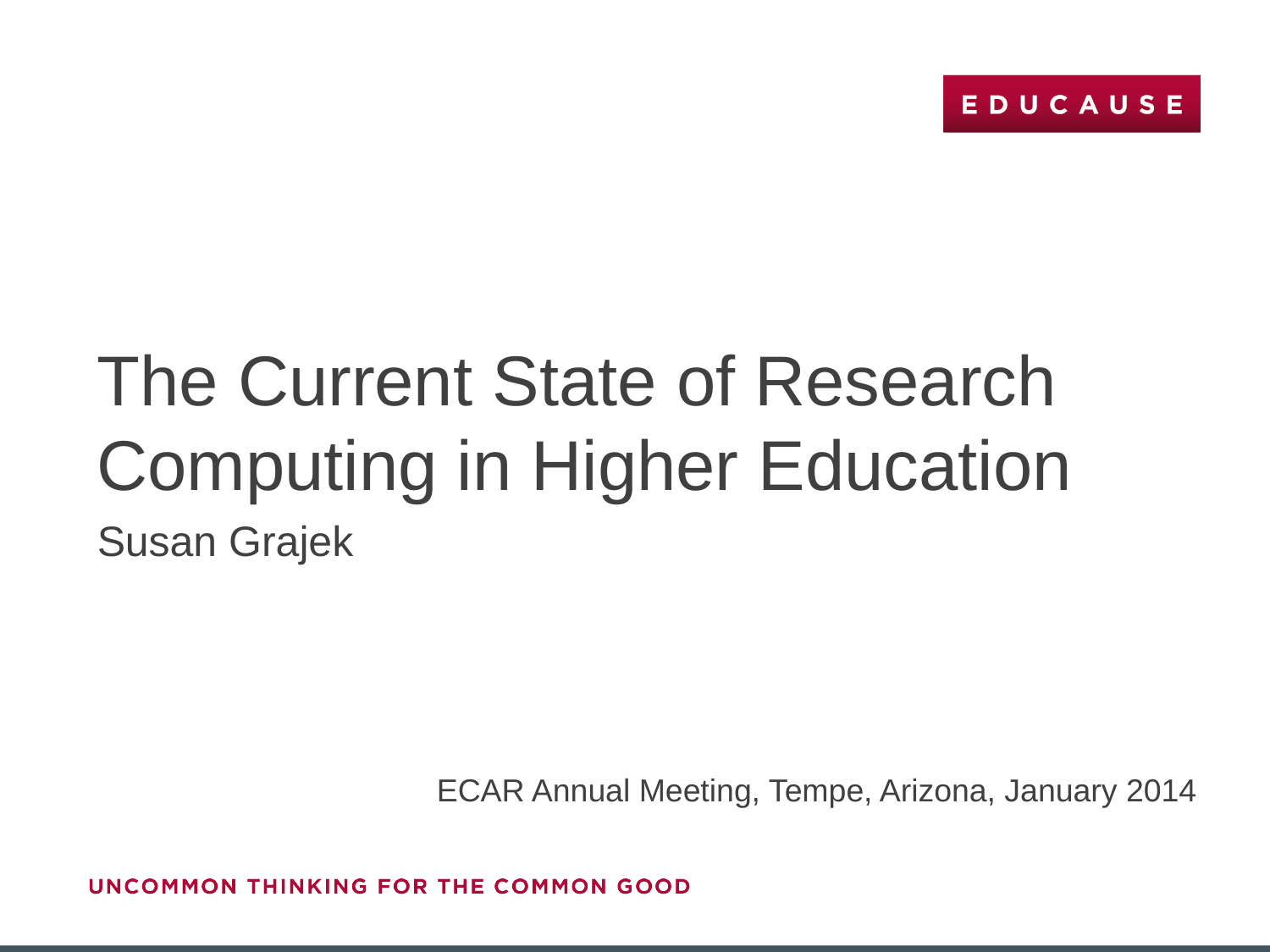

# The Current State of Research Computing in Higher Education
Susan Grajek
ECAR Annual Meeting, Tempe, Arizona, January 2014